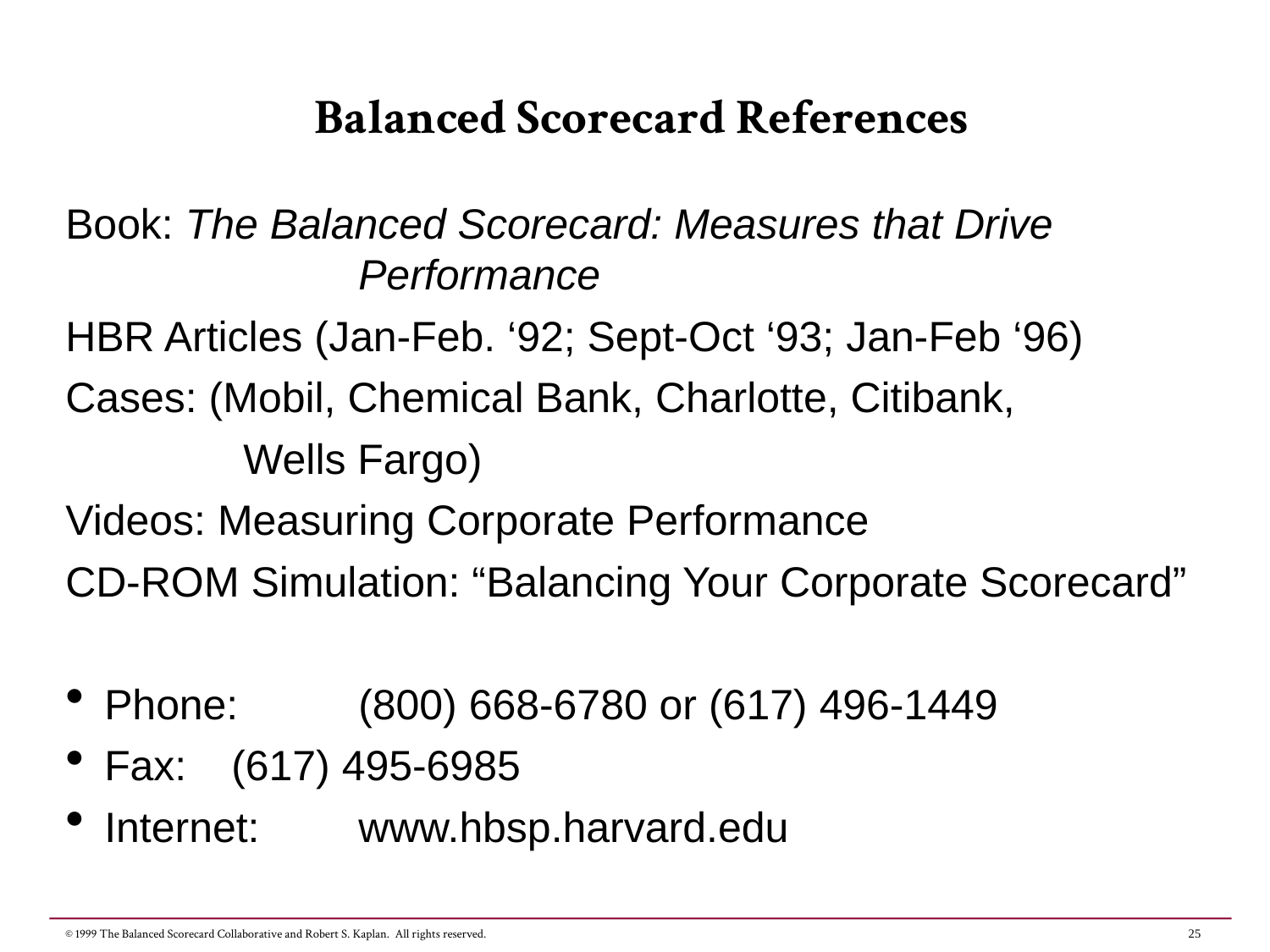

# Balanced Scorecard References
Book: The Balanced Scorecard: Measures that Drive 			Performance
HBR Articles (Jan-Feb. ‘92; Sept-Oct ‘93; Jan-Feb ‘96)
Cases: (Mobil, Chemical Bank, Charlotte, Citibank,
		 Wells Fargo)
Videos: Measuring Corporate Performance
CD-ROM Simulation: “Balancing Your Corporate Scorecard”

Phone:	(800) 668-6780 or (617) 496-1449
Fax: 	(617) 495-6985
Internet:	www.hbsp.harvard.edu